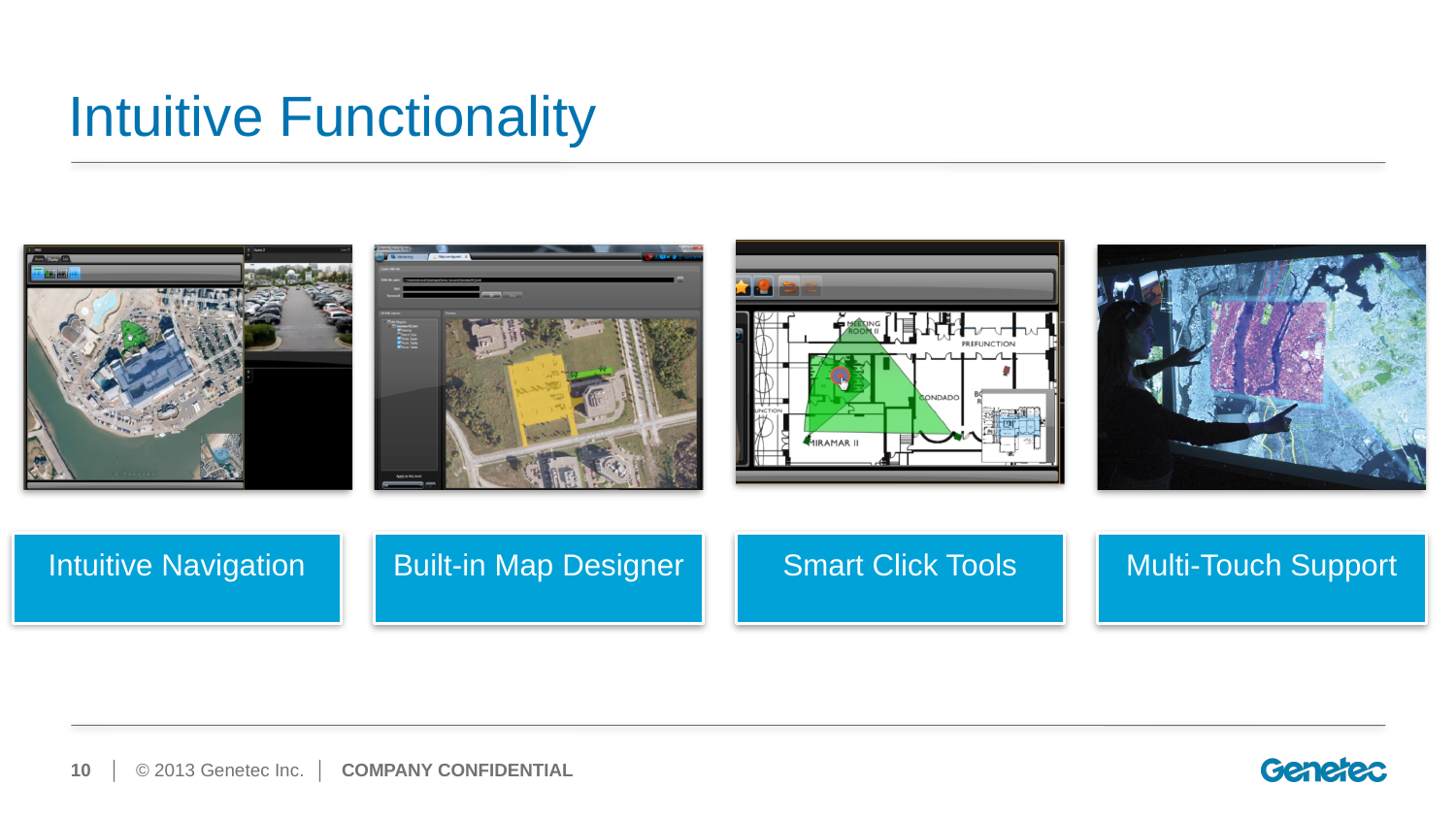

# Intuitive Functionality
Intuitive Navigation
Built-in Map Designer
Smart Click Tools
Multi-Touch Support
10
│   COMPANY CONFIDENTIAL